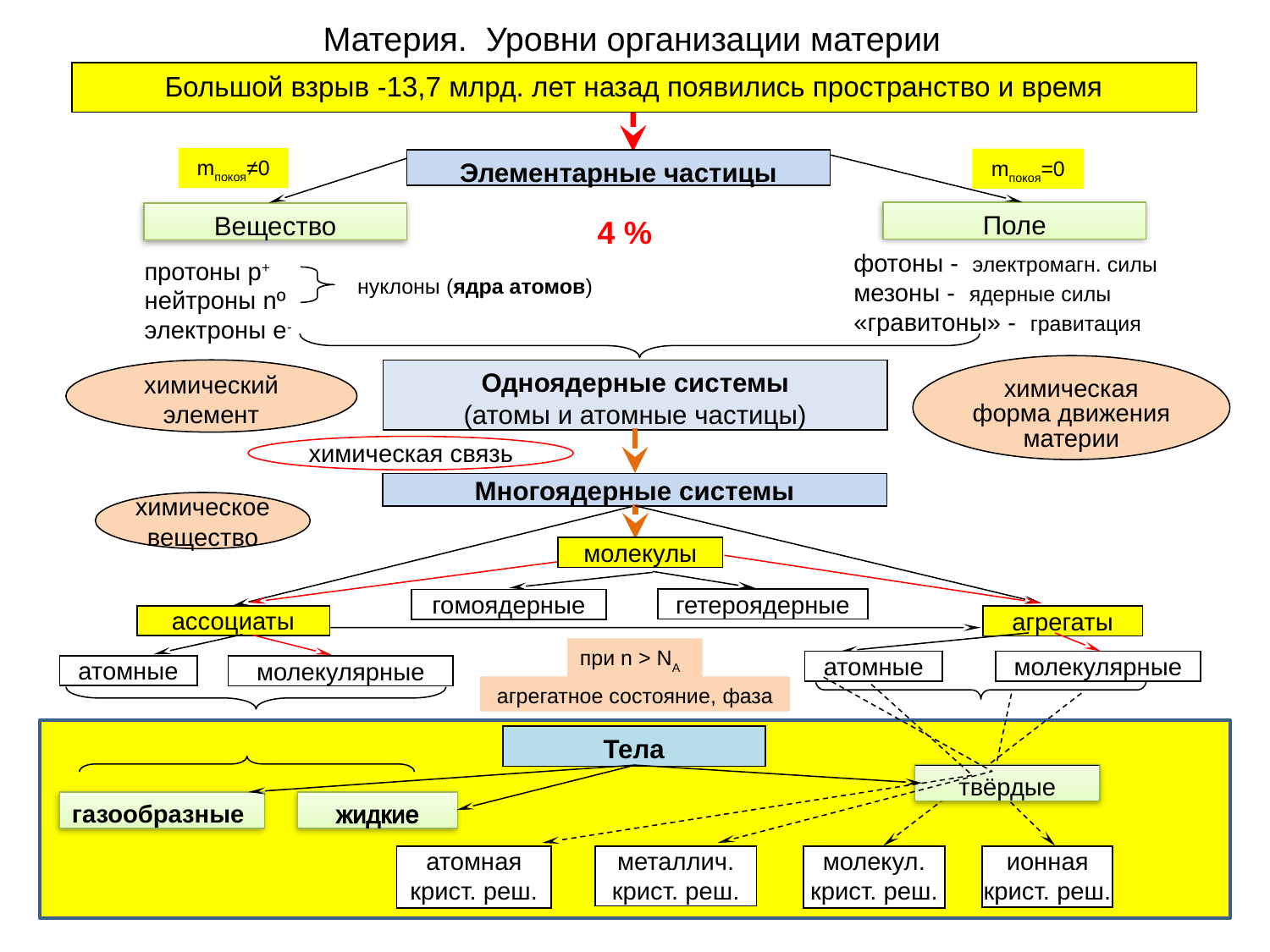

Материя.  Уровни организации материи
Большой взрыв -13,7 млрд. лет назад появились пространство и время

mпокоя≠0
mпокоя=0
Элементарные частицы

Поле
Вещество
фотоны -  электромагн. силы
мезоны -  ядерные силы
«гравитоны» -  гравитация
протоны р+
нейтроны nº
электроны е-
нуклоны (ядра атомов)

4 %
химическая форма движения материи

Одноядерные системы
(атомы и атомные частицы)
химический элемент
химическая форма движения материи

химическая связь
Многоядерные системы
химическое вещество

молекулы

гетероядерные
гомоядерные
ассоциаты
агрегаты

атомные
молекулярные
атомные
молекулярные
при n > NА
агрегатное состояние, фаза

Тела
твёрдые

газообразные
жидкие
атомная крист. реш.
металлич. крист. реш.
молекул. крист. реш.
ионная крист. реш.